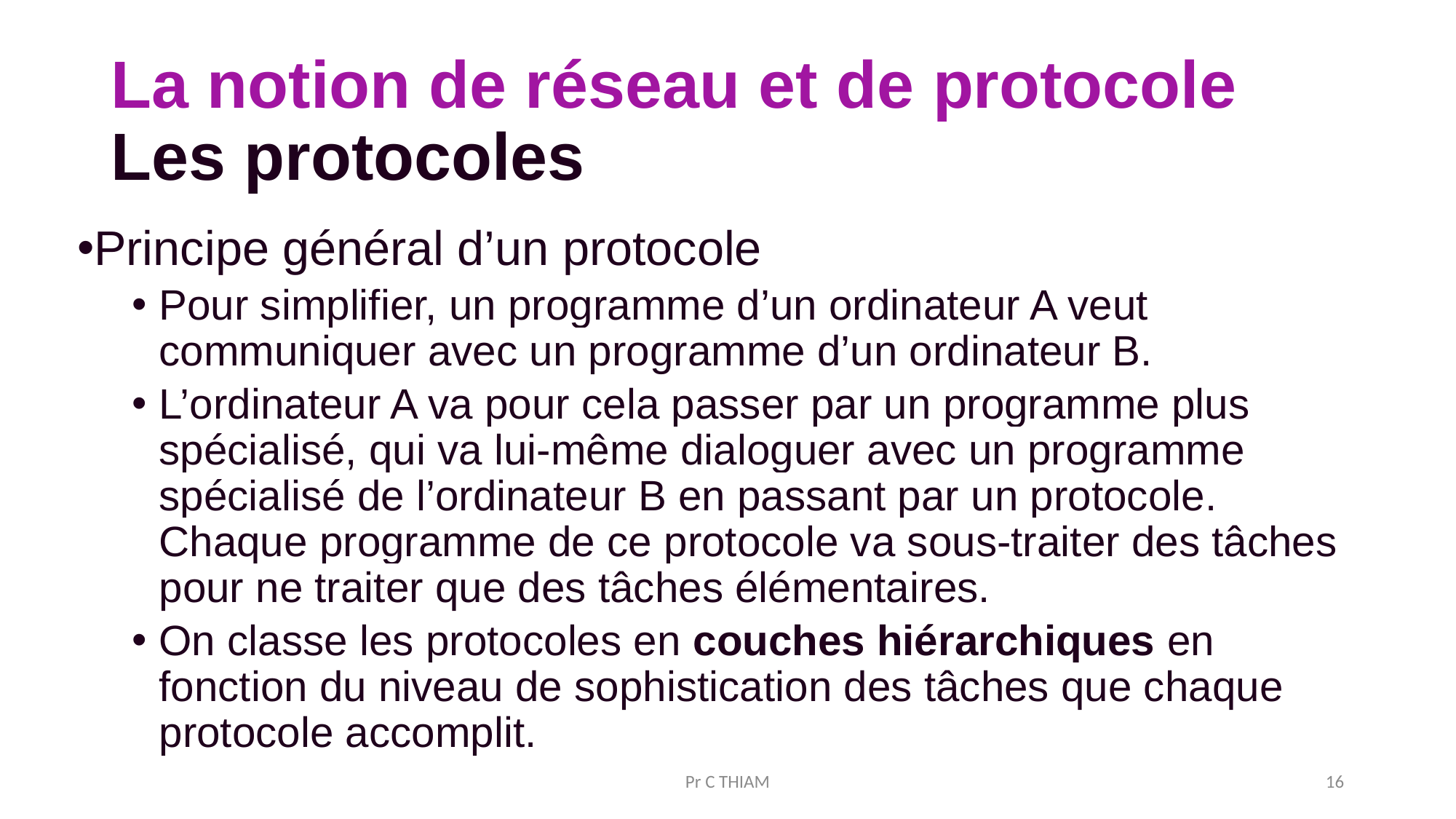

# La notion de réseau et de protocole Les protocoles
Principe général d’un protocole
Pour simplifier, un programme d’un ordinateur A veut communiquer avec un programme d’un ordinateur B.
L’ordinateur A va pour cela passer par un programme plus spécialisé, qui va lui-même dialoguer avec un programme spécialisé de l’ordinateur B en passant par un protocole. Chaque programme de ce protocole va sous-traiter des tâches pour ne traiter que des tâches élémentaires.
On classe les protocoles en couches hiérarchiques en fonction du niveau de sophistication des tâches que chaque protocole accomplit.

Pr C THIAM
16